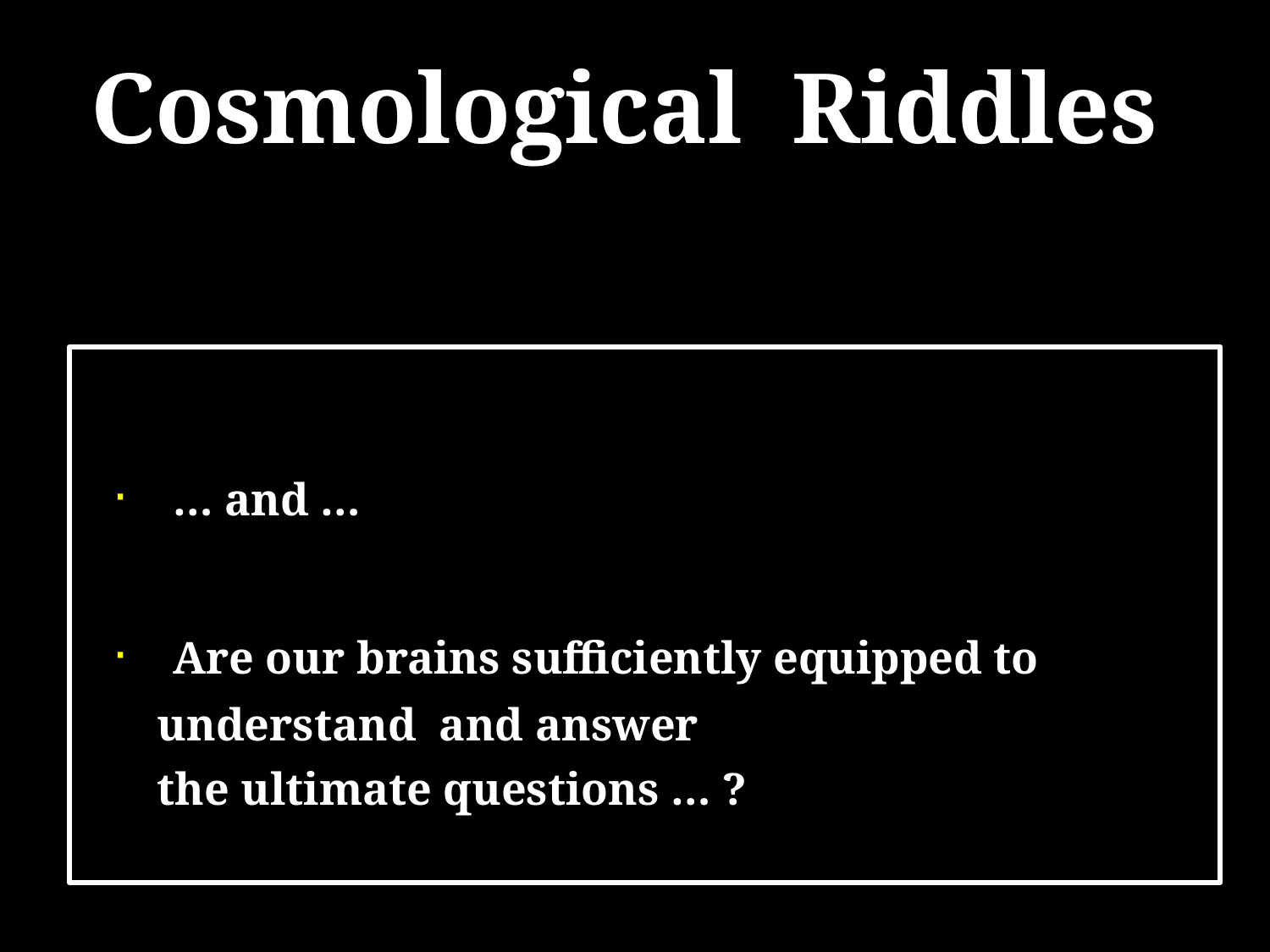

Cosmological  Riddles

  … and …
  Are our brains sufficiently equipped to
    understand  and answer
    the ultimate questions … ?